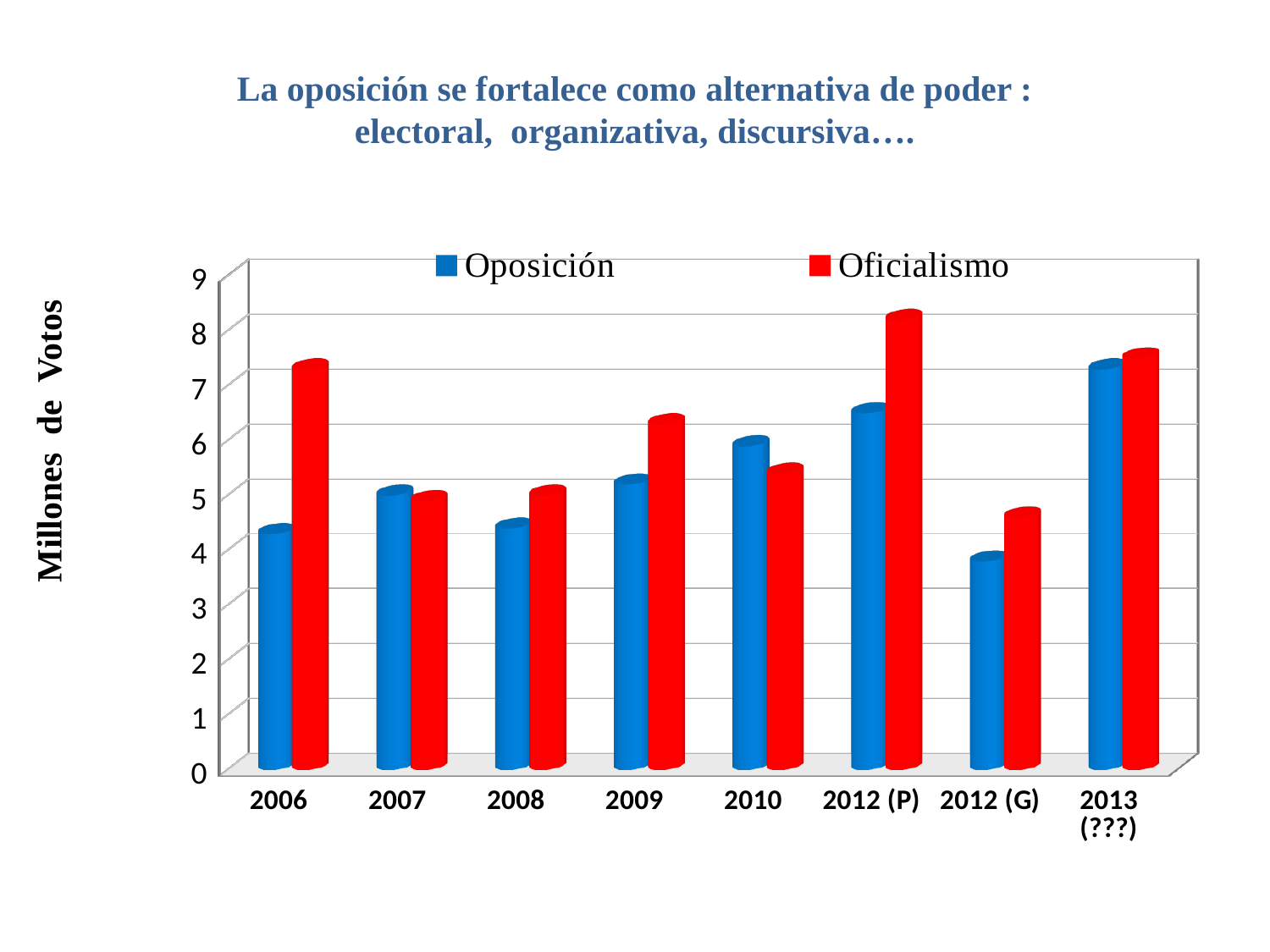

# La oposición se fortalece como alternativa de poder : electoral,  organizativa, discursiva….
Millones  de  Votos

[unsupported chart]